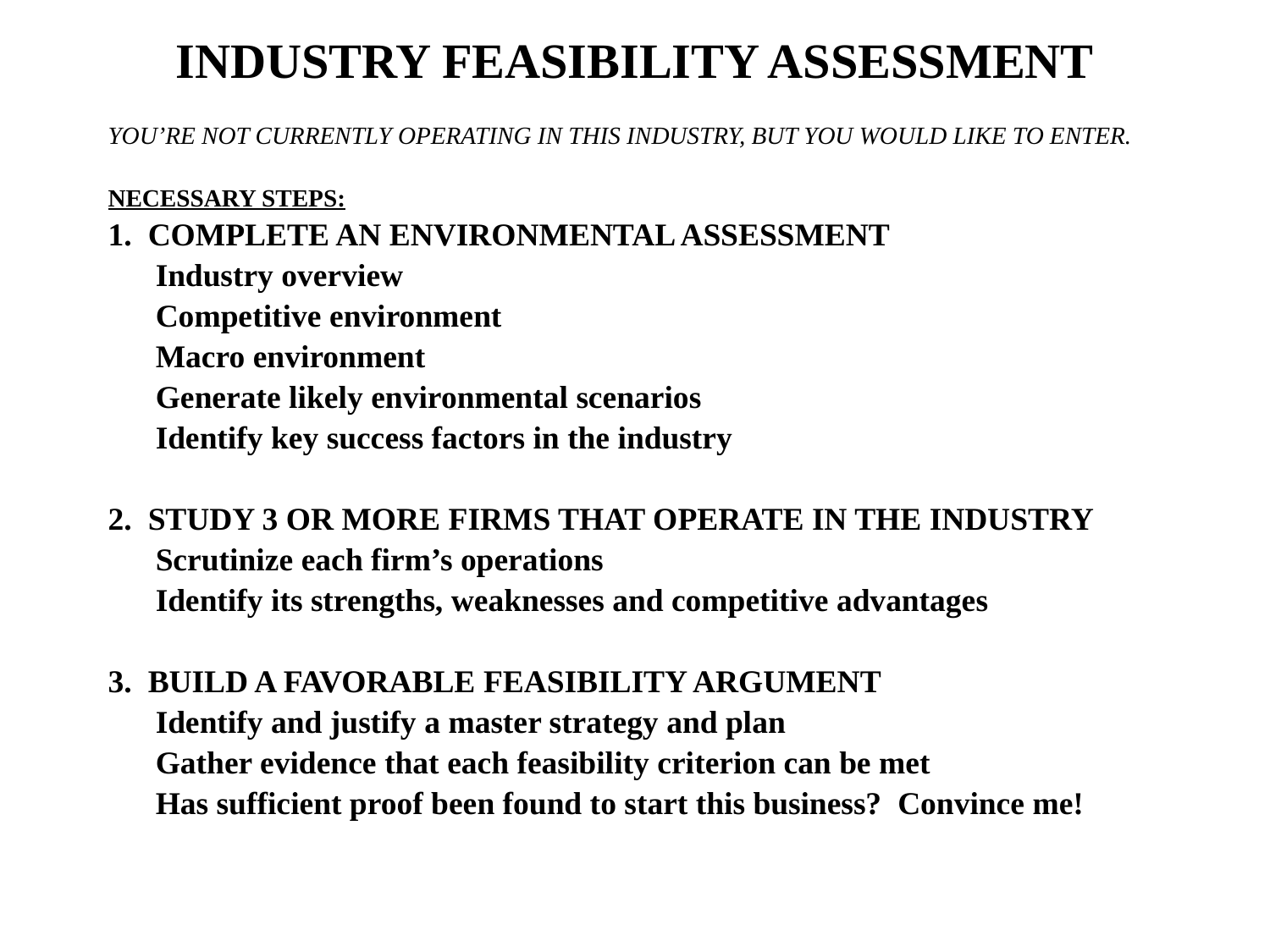

# INDUSTRY FEASIBILITY ASSESSMENT
YOU’RE NOT CURRENTLY OPERATING IN THIS INDUSTRY, BUT YOU WOULD LIKE TO ENTER.

NECESSARY STEPS:
1.  COMPLETE AN ENVIRONMENTAL ASSESSMENT
	Industry overview
	Competitive environment
	Macro environment
	Generate likely environmental scenarios
	Identify key success factors in the industry

2.  STUDY 3 OR MORE FIRMS THAT OPERATE IN THE INDUSTRY
	Scrutinize each firm’s operations
	Identify its strengths, weaknesses and competitive advantages

3.  BUILD A FAVORABLE FEASIBILITY ARGUMENT
	Identify and justify a master strategy and plan
	Gather evidence that each feasibility criterion can be met
	Has sufficient proof been found to start this business?  Convince me!